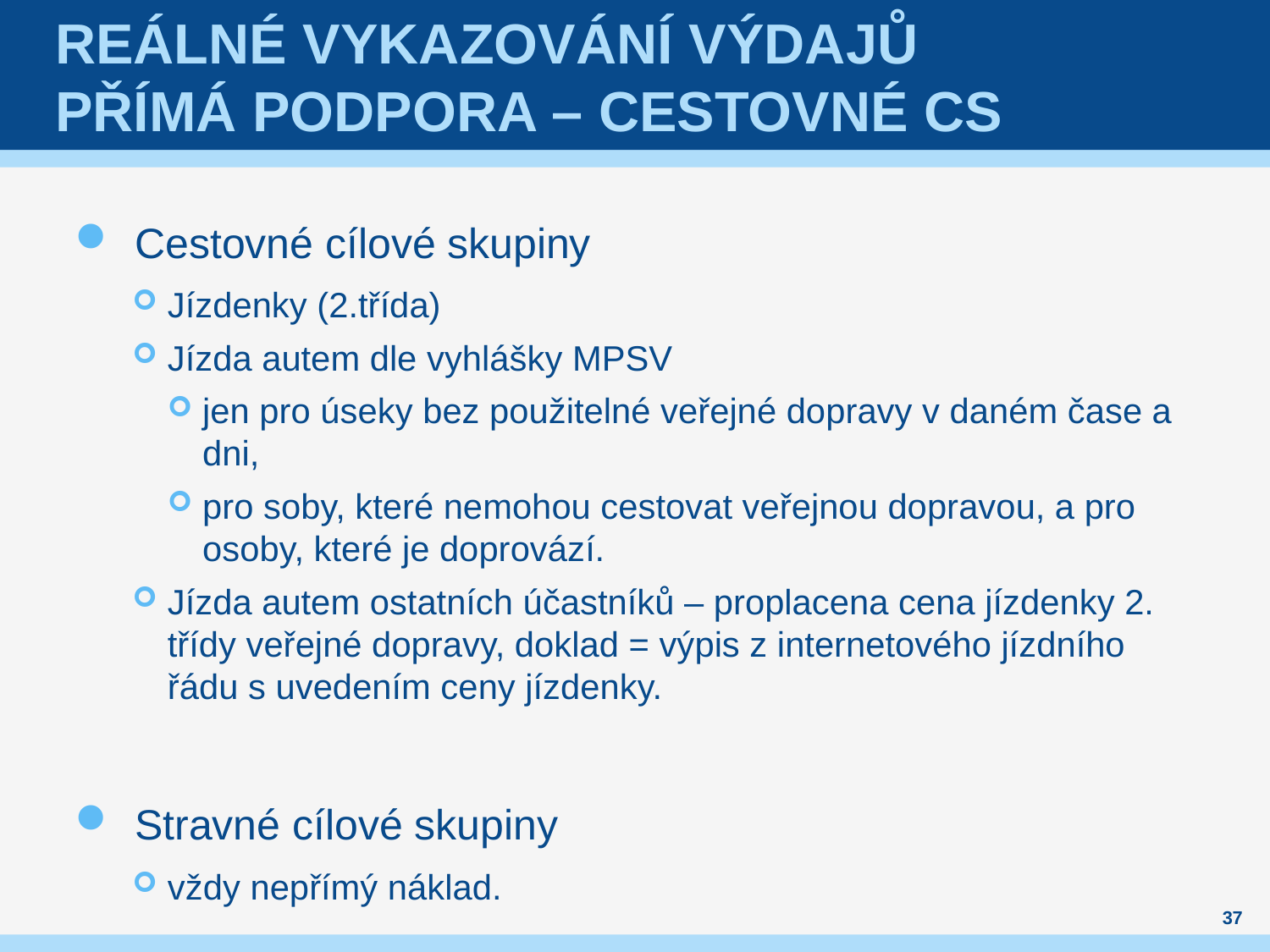

# Reálné vykazování výdajů Přímá podpora – cestovné cs
Cestovné cílové skupiny
Jízdenky (2.třída)
Jízda autem dle vyhlášky MPSV
jen pro úseky bez použitelné veřejné dopravy v daném čase a dni,
pro soby, které nemohou cestovat veřejnou dopravou, a pro osoby, které je doprovází.
Jízda autem ostatních účastníků – proplacena cena jízdenky 2. třídy veřejné dopravy, doklad = výpis z internetového jízdního řádu s uvedením ceny jízdenky.

Stravné cílové skupiny
vždy nepřímý náklad.

37